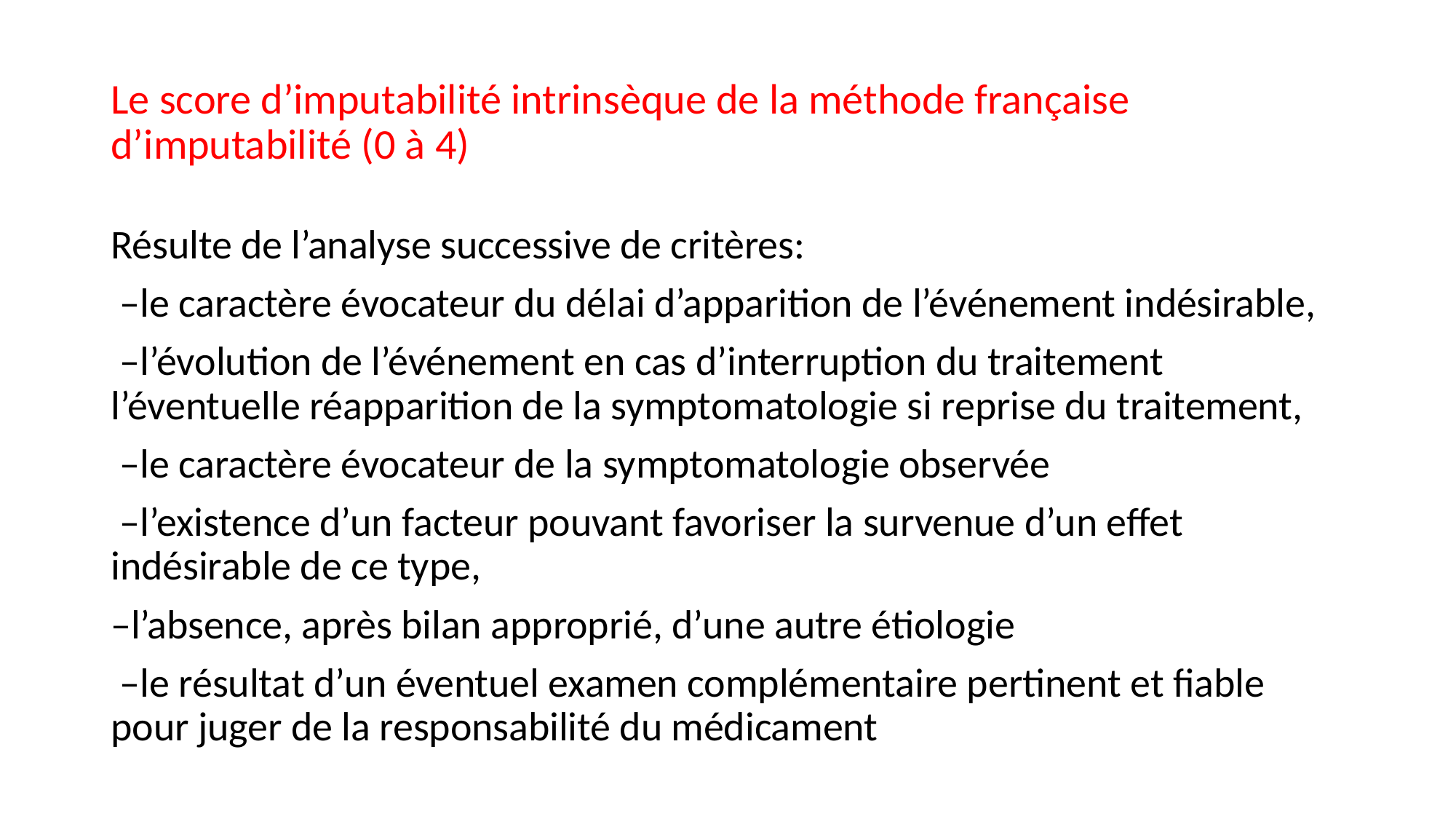

# Le score d’imputabilité intrinsèque de la méthode française d’imputabilité (0 à 4)
Résulte de l’analyse successive de critères:
 –le caractère évocateur du délai d’apparition de l’événement indésirable,
 –l’évolution de l’événement en cas d’interruption du traitement l’éventuelle réapparition de la symptomatologie si reprise du traitement,
 –le caractère évocateur de la symptomatologie observée
 –l’existence d’un facteur pouvant favoriser la survenue d’un effet indésirable de ce type,
–l’absence, après bilan approprié, d’une autre étiologie
 –le résultat d’un éventuel examen complémentaire pertinent et fiable pour juger de la responsabilité du médicament